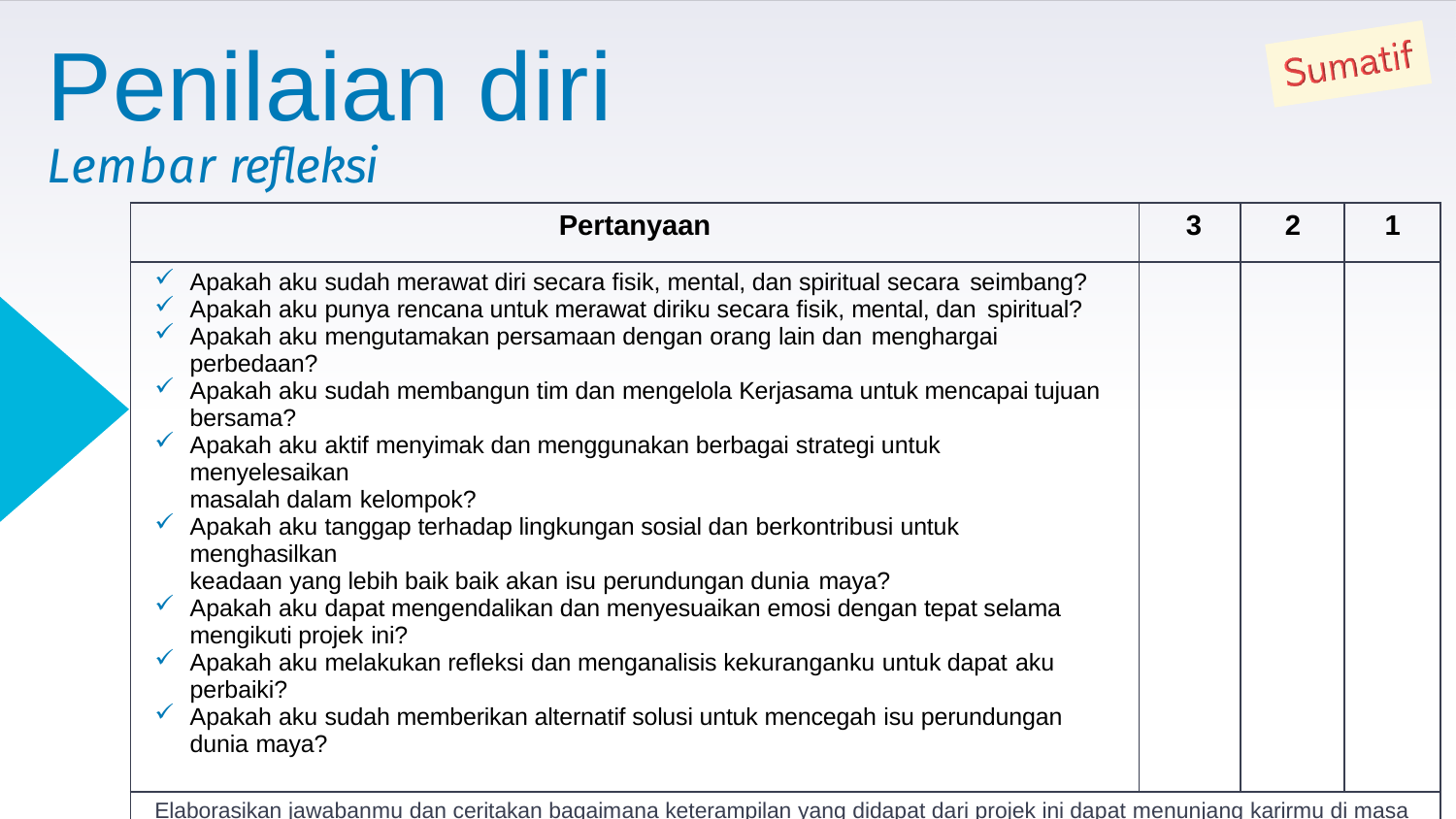

# Penilaian diri
Lembar refleksi
| Pertanyaan | 3 | 2 | 1 |
| --- | --- | --- | --- |
| Apakah aku sudah merawat diri secara fisik, mental, dan spiritual secara seimbang? Apakah aku punya rencana untuk merawat diriku secara fisik, mental, dan spiritual? Apakah aku mengutamakan persamaan dengan orang lain dan menghargai perbedaan? Apakah aku sudah membangun tim dan mengelola Kerjasama untuk mencapai tujuan bersama? Apakah aku aktif menyimak dan menggunakan berbagai strategi untuk menyelesaikan masalah dalam kelompok? Apakah aku tanggap terhadap lingkungan sosial dan berkontribusi untuk menghasilkan keadaan yang lebih baik baik akan isu perundungan dunia maya? Apakah aku dapat mengendalikan dan menyesuaikan emosi dengan tepat selama mengikuti projek ini? Apakah aku melakukan refleksi dan menganalisis kekuranganku untuk dapat aku perbaiki? Apakah aku sudah memberikan alternatif solusi untuk mencegah isu perundungan dunia maya? |  |  |  |
| Elaborasikan jawabanmu dan ceritakan bagaimana keterampilan yang didapat dari projek ini dapat menunjang karirmu di masa depan (150 kata). |  |  |  |